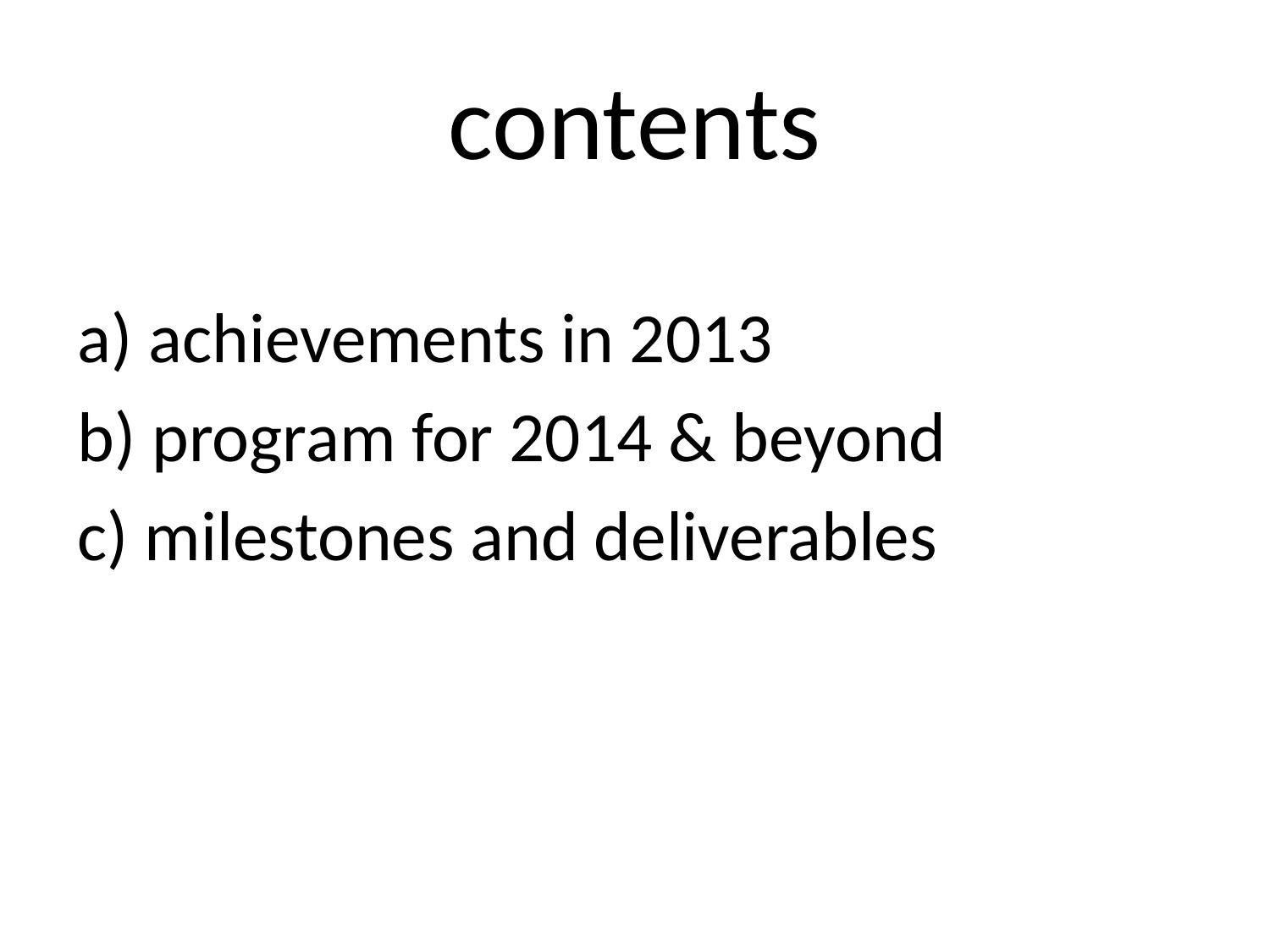

# contents
a) achievements in 2013
b) program for 2014 & beyond
c) milestones and deliverables